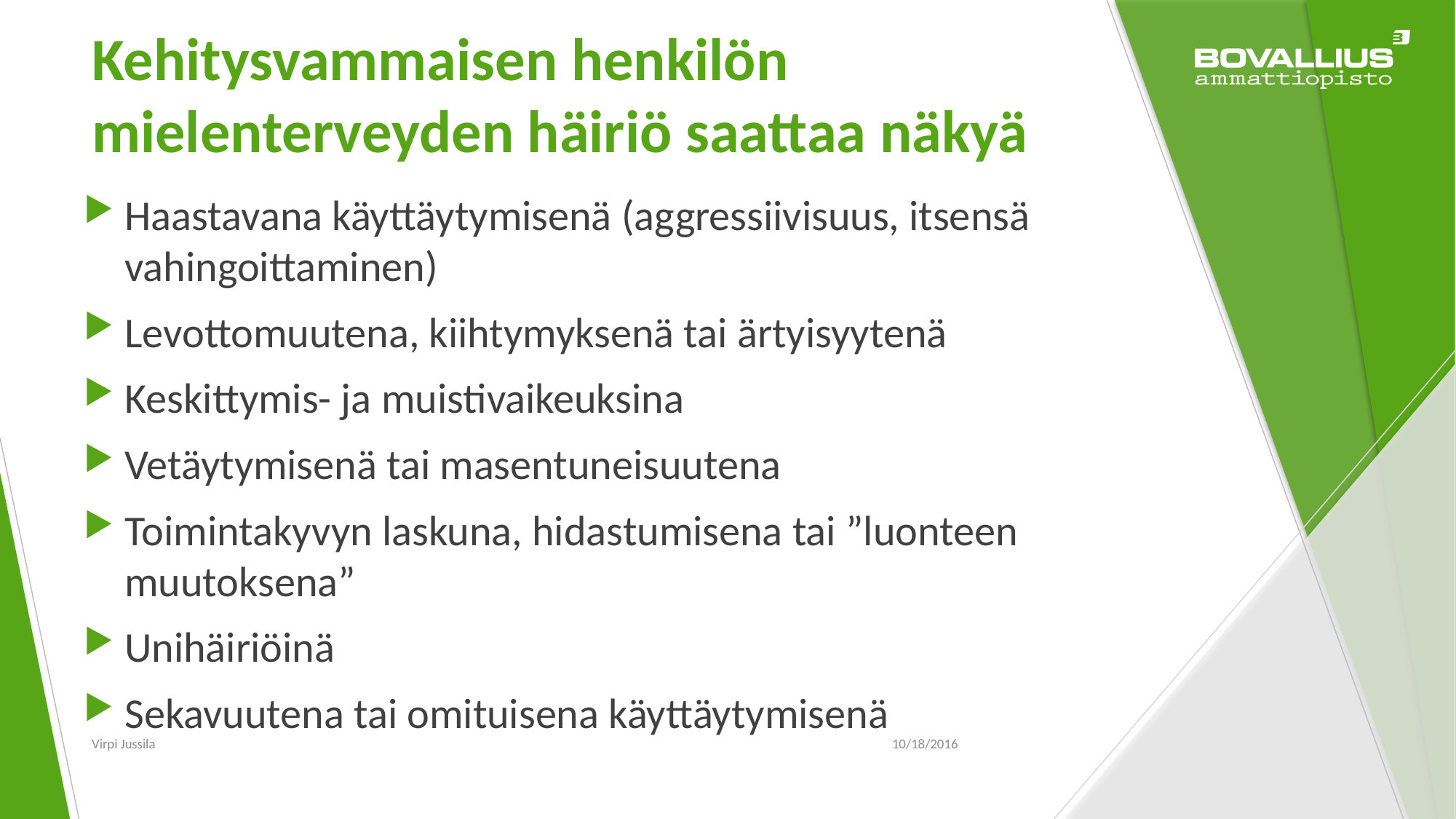

# Kehitysvammaisen henkilön mielenterveyden häiriö saattaa näkyä
Haastavana käyttäytymisenä (aggressiivisuus, itsensä vahingoittaminen)
Levottomuutena, kiihtymyksenä tai ärtyisyytenä
Keskittymis- ja muistivaikeuksina
Vetäytymisenä tai masentuneisuutena
Toimintakyvyn laskuna, hidastumisena tai ”luonteen muutoksena”
Unihäiriöinä
Sekavuutena tai omituisena käyttäytymisenä

Virpi Jussila
10/18/2016